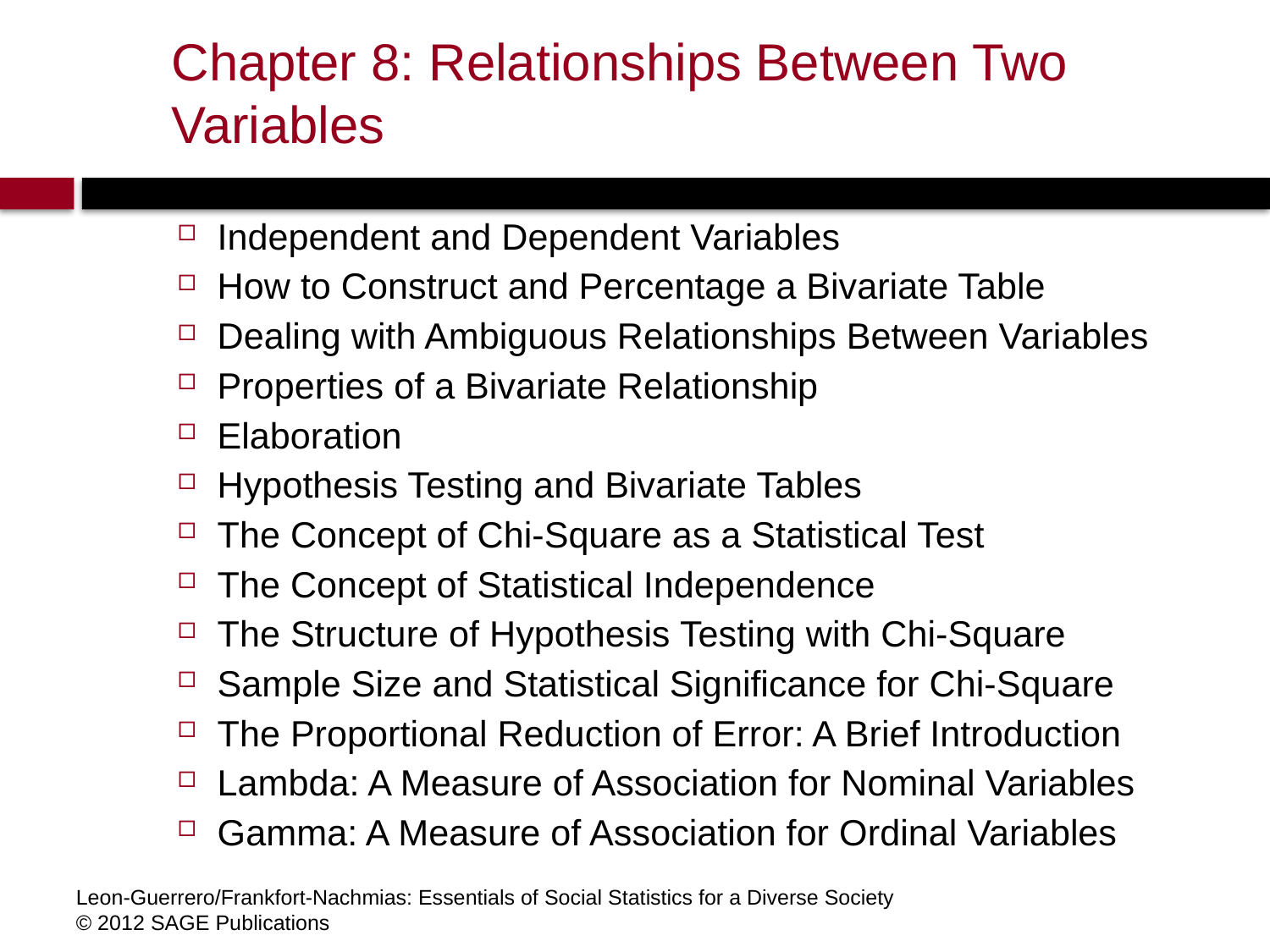

# Chapter 8: Relationships Between Two Variables
Independent and Dependent Variables
How to Construct and Percentage a Bivariate Table
Dealing with Ambiguous Relationships Between Variables
Properties of a Bivariate Relationship
Elaboration
Hypothesis Testing and Bivariate Tables
The Concept of Chi-Square as a Statistical Test
The Concept of Statistical Independence
The Structure of Hypothesis Testing with Chi-Square
Sample Size and Statistical Significance for Chi-Square
The Proportional Reduction of Error: A Brief Introduction
Lambda: A Measure of Association for Nominal Variables
Gamma: A Measure of Association for Ordinal Variables